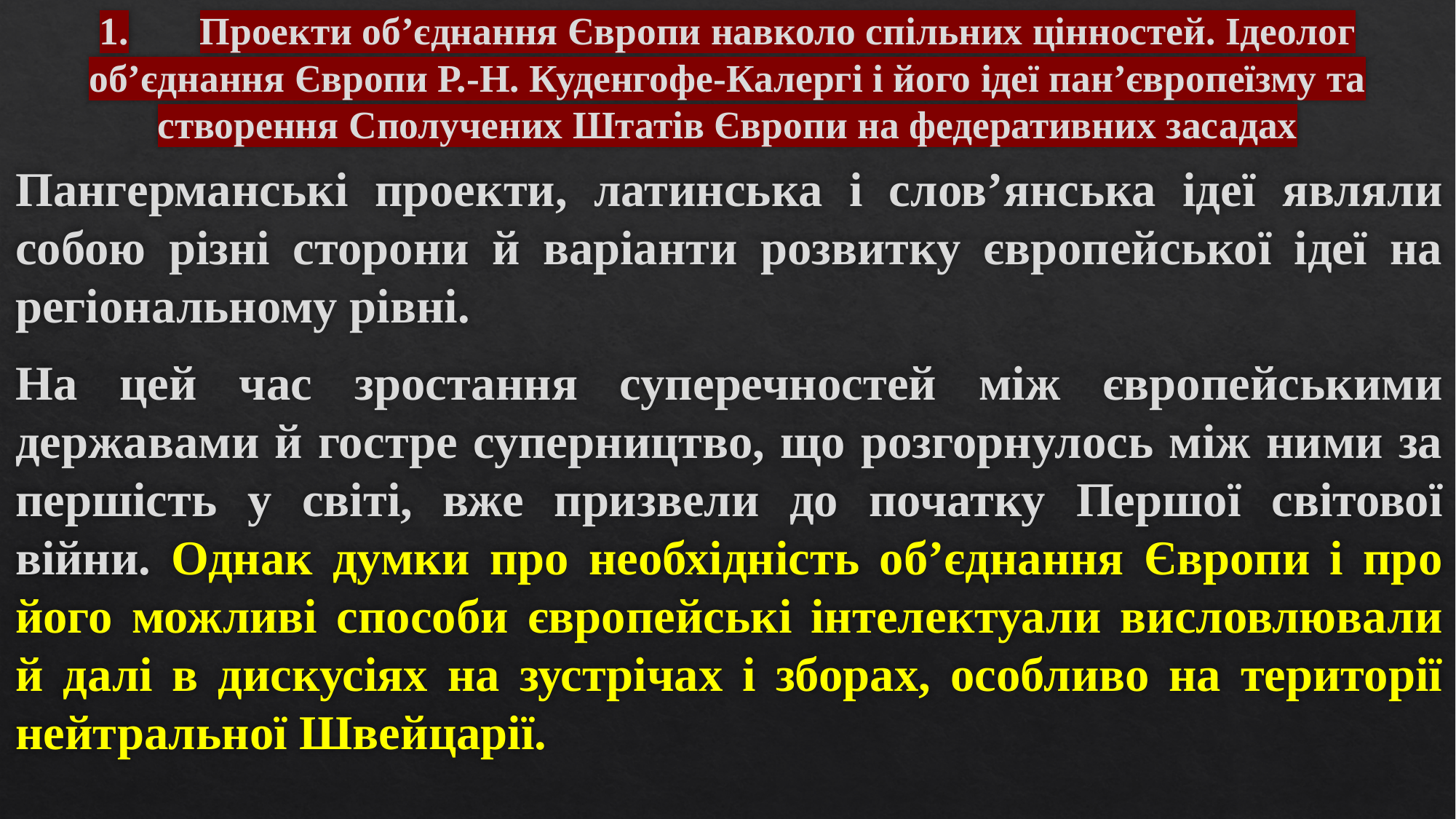

# 1.	Проекти об’єднання Європи навколо спільних цінностей. Ідеолог об’єднання Європи Р.-Н. Куденгофе-Калергі і його ідеї пан’європеїзму та створення Сполучених Штатів Європи на федеративних засадах
Пангерманські проекти, латинська і слов’янська ідеї являли собою різні сторони й варіанти розвитку європейської ідеї на регіональному рівні.
На цей час зростання суперечностей між європейськими державами й гостре суперництво, що розгорнулось між ними за першість у світі, вже призвели до початку Першої світової війни. Однак думки про необхідність об’єднання Європи і про його можливі способи європейські інтелектуали висловлювали й далі в дискусіях на зустрічах і зборах, особливо на території нейтральної Швейцарії.